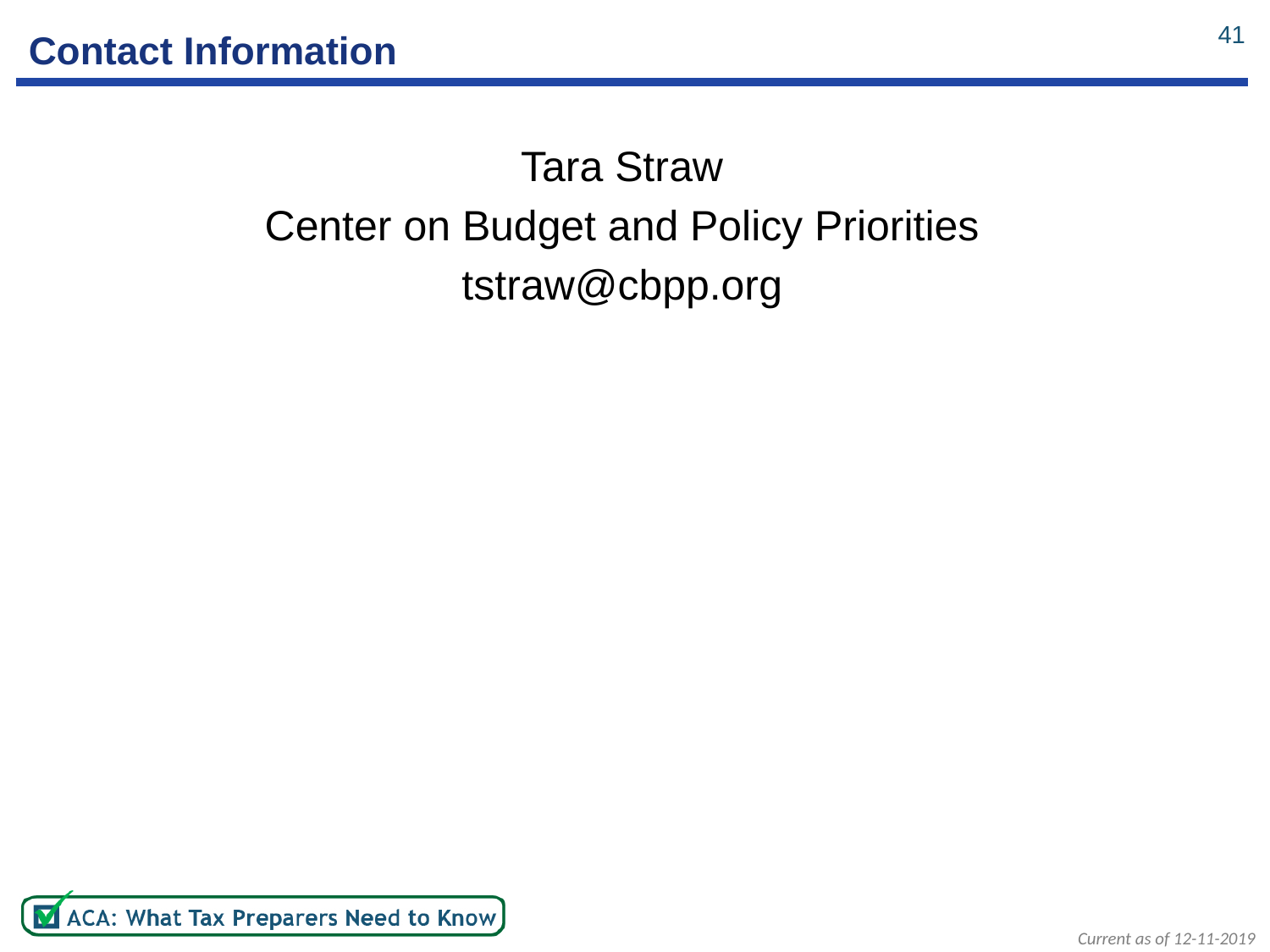

41
# Contact Information
Tara Straw
Center on Budget and Policy Priorities
tstraw@cbpp.org